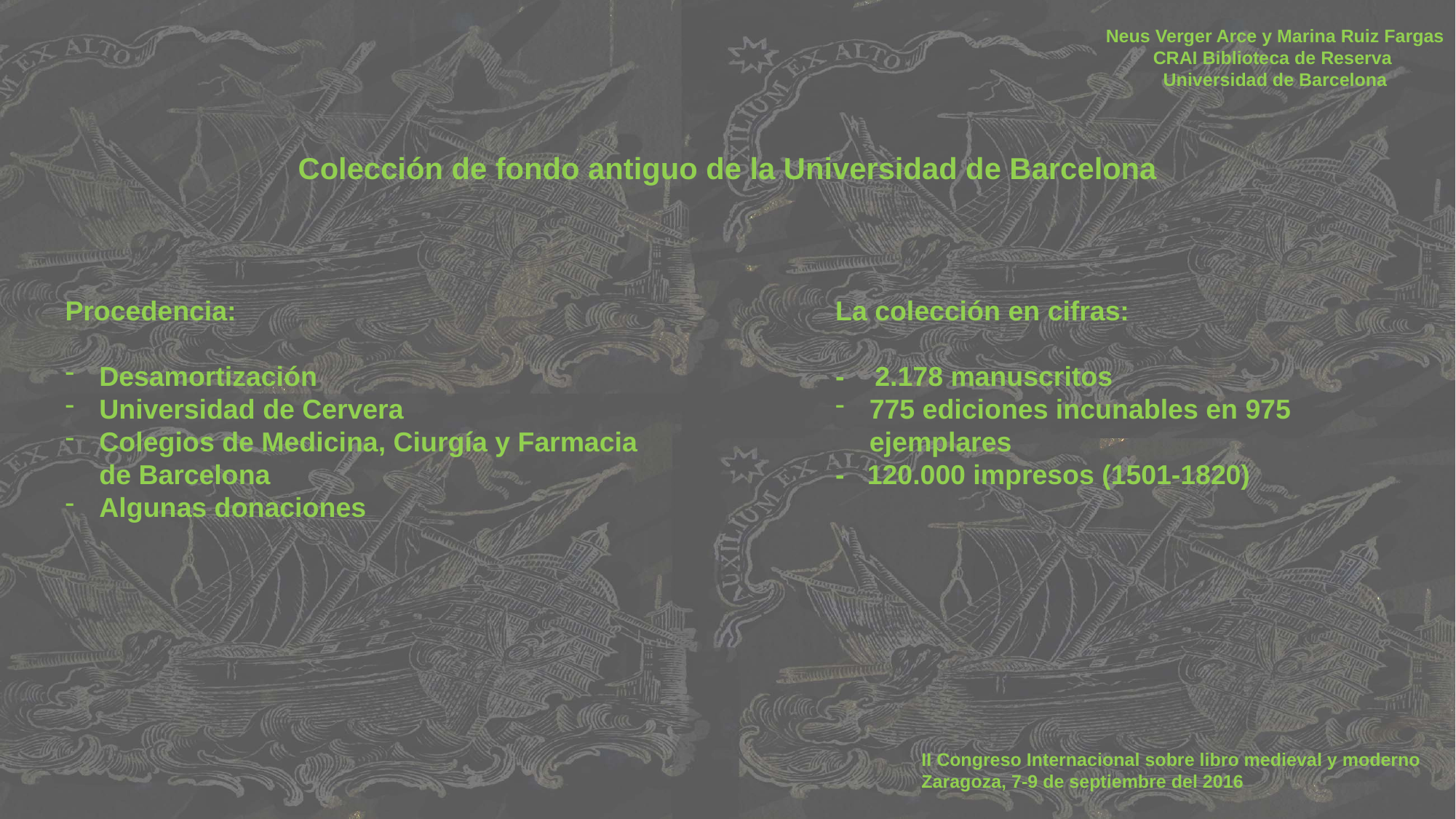

# Neus Verger Arce y Marina Ruiz Fargas CRAI Biblioteca de Reserva Universidad de Barcelona
Colección de fondo antiguo de la Universidad de Barcelona
Procedencia:

Desamortización
Universidad de Cervera
Colegios de Medicina, Ciurgía y Farmacia de Barcelona
Algunas donaciones
La colección en cifras:

-    2.178 manuscritos
775 ediciones incunables en 975 ejemplares
-   120.000 impresos (1501-1820)

II Congreso Internacional sobre libro medieval y moderno
Zaragoza, 7-9 de septiembre del 2016